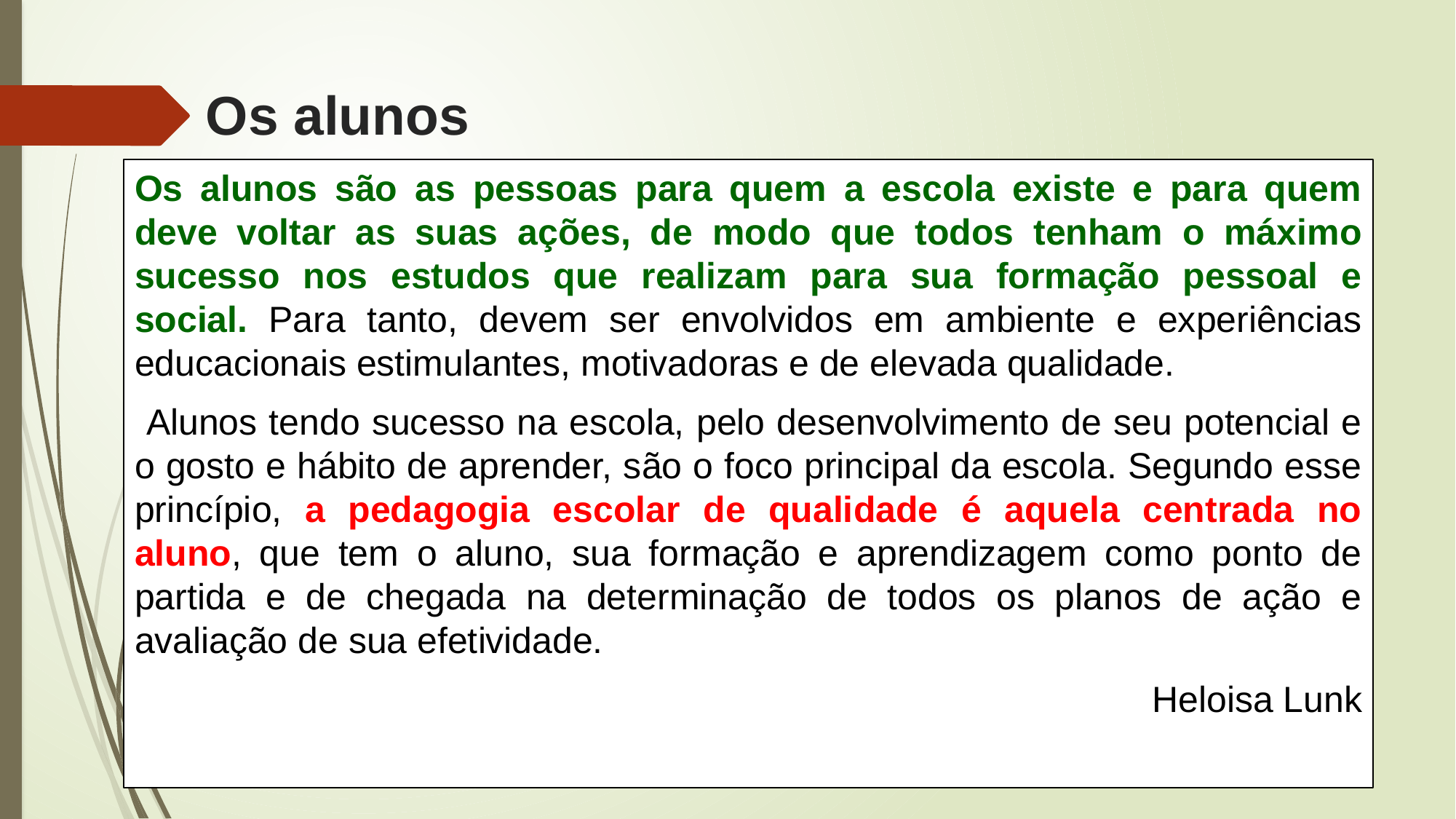

# Os alunos
Os alunos são as pessoas para quem a escola existe e para quem deve voltar as suas ações, de modo que todos tenham o máximo sucesso nos estudos que realizam para sua formação pessoal e social. Para tanto, devem ser envolvidos em ambiente e experiências educacionais estimulantes, motivadoras e de elevada qualidade.
 Alunos tendo sucesso na escola, pelo desenvolvimento de seu potencial e o gosto e hábito de aprender, são o foco principal da escola. Segundo esse princípio, a pedagogia escolar de qualidade é aquela centrada no aluno, que tem o aluno, sua formação e aprendizagem como ponto de partida e de chegada na determinação de todos os planos de ação e avaliação de sua efetividade.
Heloisa Lunk